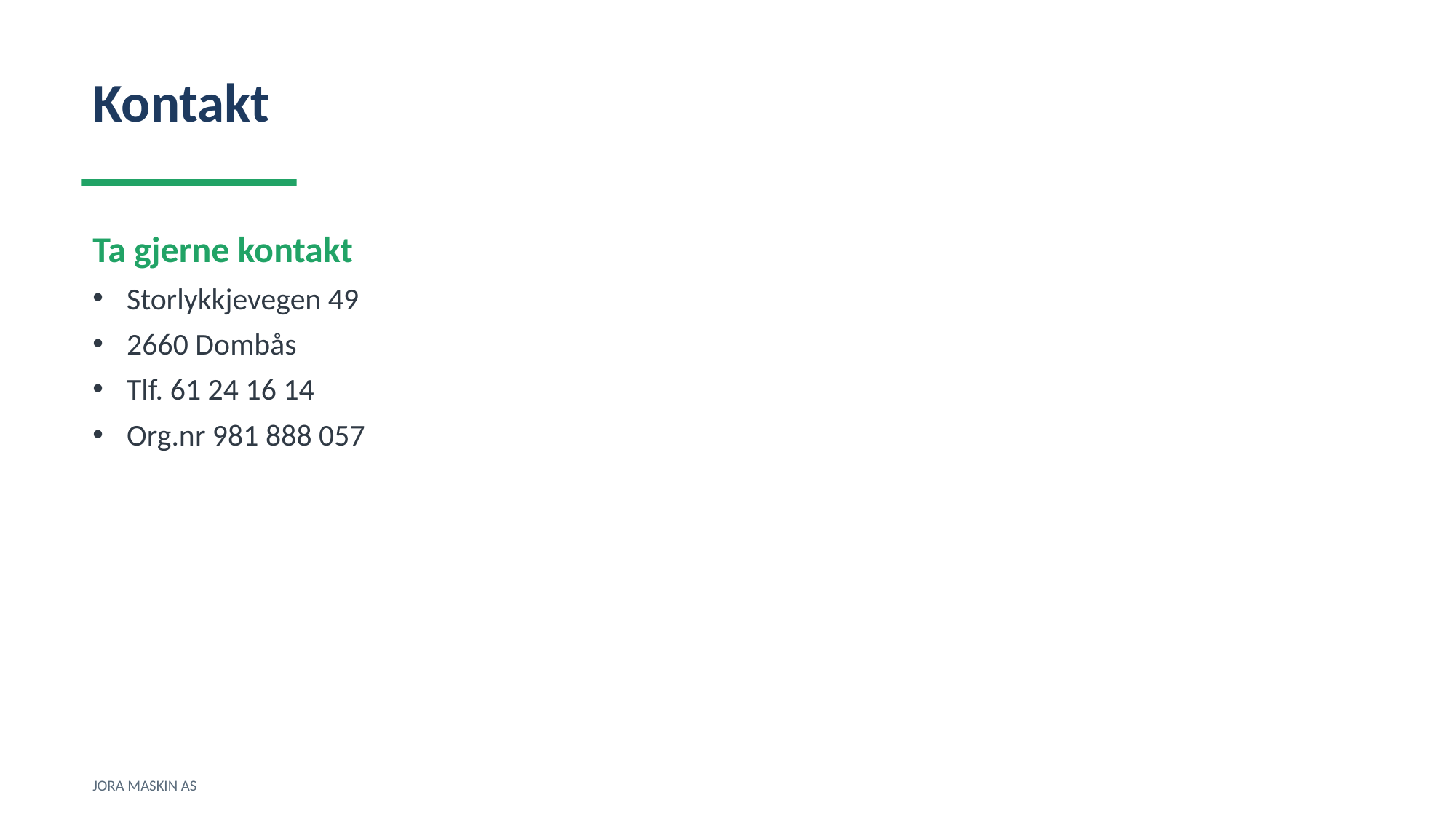

Kontakt

Ta gjerne kontakt
Storlykkjevegen 49
2660 Dombås
Tlf. 61 24 16 14
Org.nr 981 888 057
JORA MASKIN AS